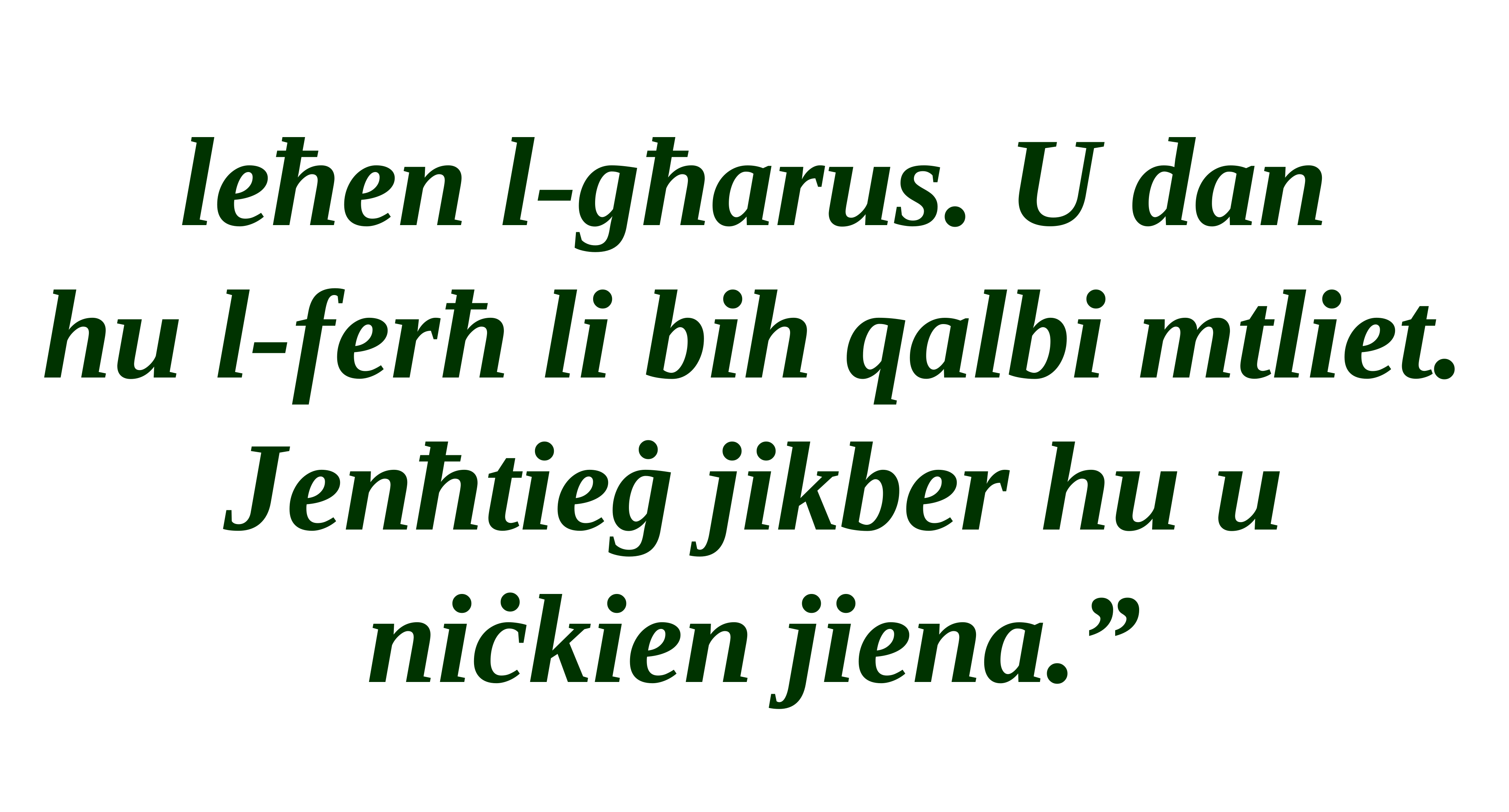

leħen l-għarus. U dan
hu l-ferħ li bih qalbi mtliet. Jenħtieġ jikber hu u niċkien jiena.”